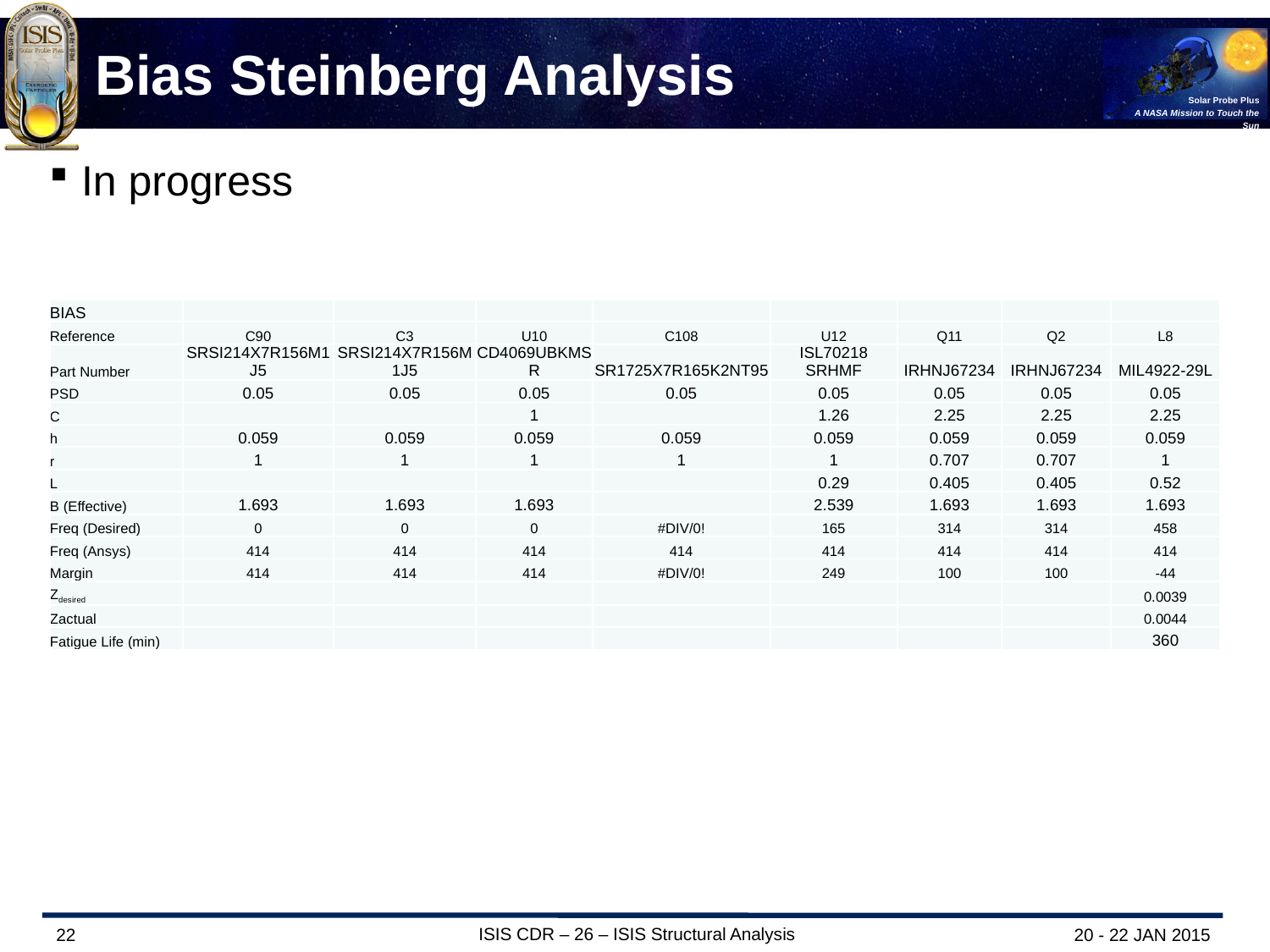

# Bias Steinberg Analysis
In progress

| BIAS |  |  |  |  |  |  |  |  |
| --- | --- | --- | --- | --- | --- | --- | --- | --- |
| Reference | C90 | C3 | U10 | C108 | U12 | Q11 | Q2 | L8 |
| Part Number | SRSI214X7R156M1J5 | SRSI214X7R156M1J5 | CD4069UBKMSR | SR1725X7R165K2NT95 | ISL70218 SRHMF | IRHNJ67234 | IRHNJ67234 | MIL4922-29L |
| PSD | 0.05 | 0.05 | 0.05 | 0.05 | 0.05 | 0.05 | 0.05 | 0.05 |
| C |  |  | 1 |  | 1.26 | 2.25 | 2.25 | 2.25 |
| h | 0.059 | 0.059 | 0.059 | 0.059 | 0.059 | 0.059 | 0.059 | 0.059 |
| r | 1 | 1 | 1 | 1 | 1 | 0.707 | 0.707 | 1 |
| L |  |  |  |  | 0.29 | 0.405 | 0.405 | 0.52 |
| B (Effective) | 1.693 | 1.693 | 1.693 |  | 2.539 | 1.693 | 1.693 | 1.693 |
| Freq (Desired) | 0 | 0 | 0 | #DIV/0! | 165 | 314 | 314 | 458 |
| Freq (Ansys) | 414 | 414 | 414 | 414 | 414 | 414 | 414 | 414 |
| Margin | 414 | 414 | 414 | #DIV/0! | 249 | 100 | 100 | -44 |
| Zdesired |  |  |  |  |  |  |  | 0.0039 |
| Zactual |  |  |  |  |  |  |  | 0.0044 |
| Fatigue Life (min) |  |  |  |  |  |  |  | 360 |